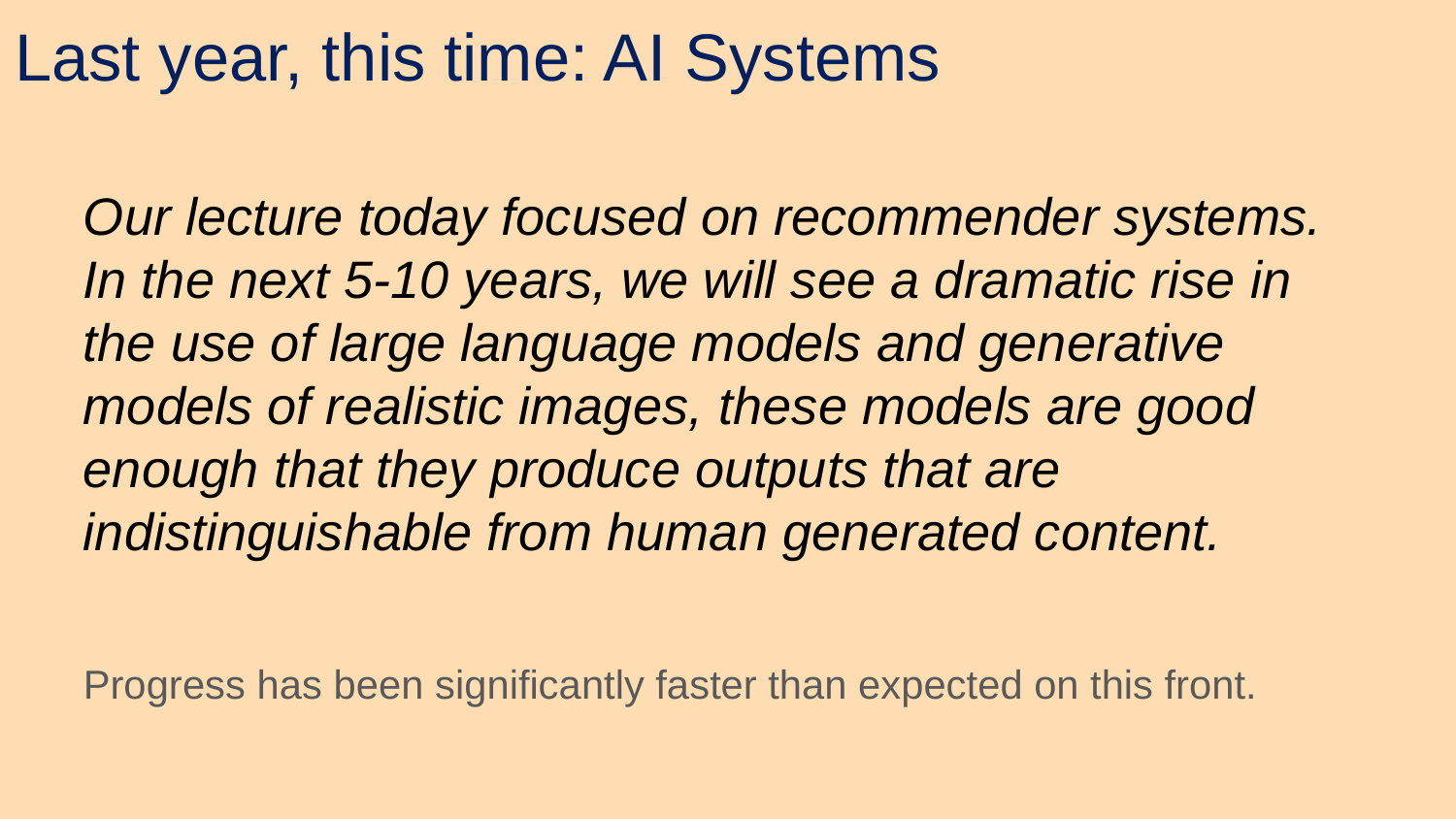

Last year, this time: AI Systems
Our lecture today focused on recommender systems.
In the next 5-10 years, we will see a dramatic rise in the use of large language models and generative models of realistic images, these models are good enough that they produce outputs that are indistinguishable from human generated content.

Progress has been significantly faster than expected on this front.